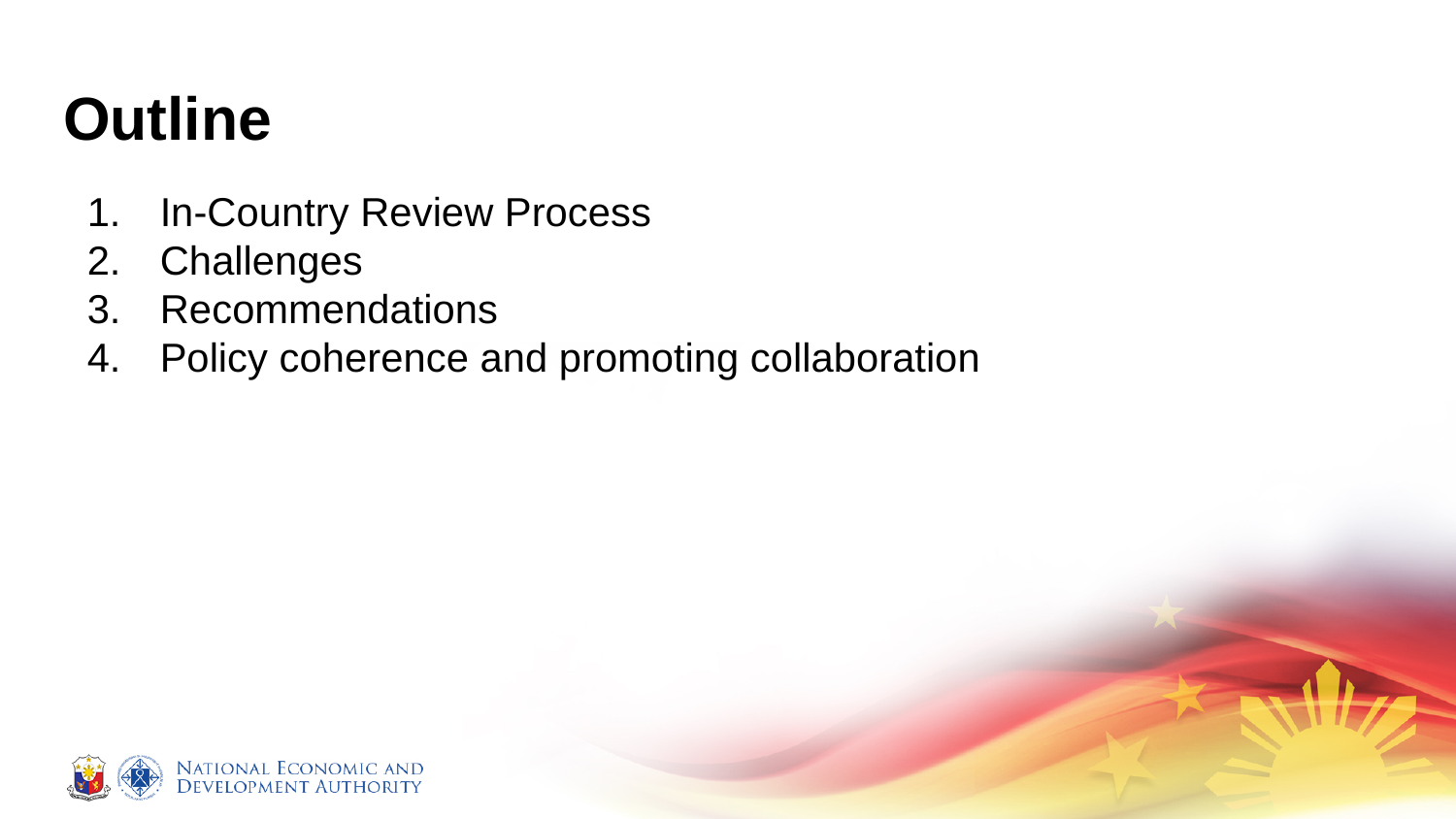

# Outline
In-Country Review Process
Challenges
Recommendations
Policy coherence and promoting collaboration